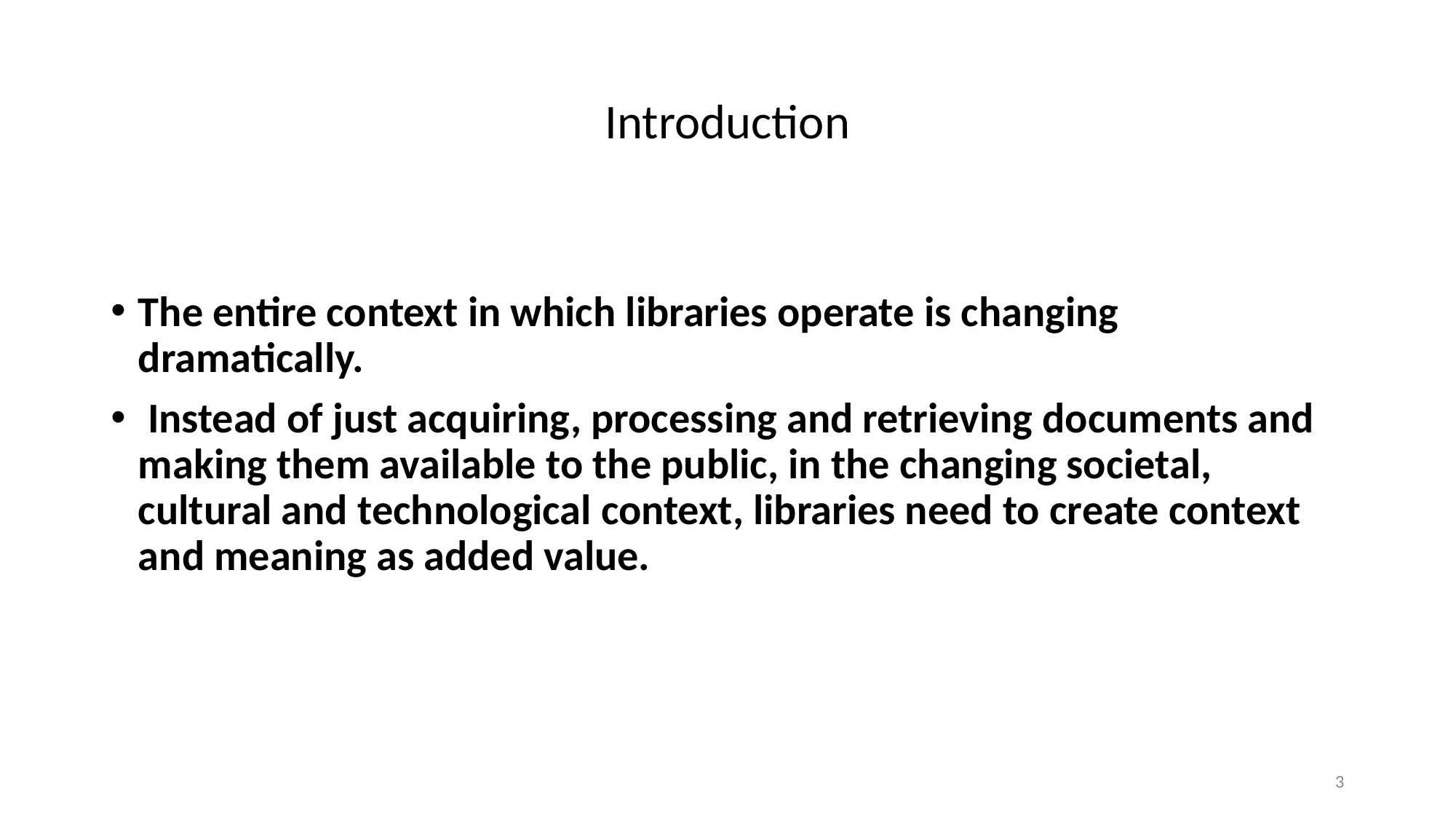

# Introduction

The entire context in which libraries operate is changing dramatically.
 Instead of just acquiring, processing and retrieving documents and making them available to the public, in the changing societal, cultural and technological context, libraries need to create context and meaning as added value.
3